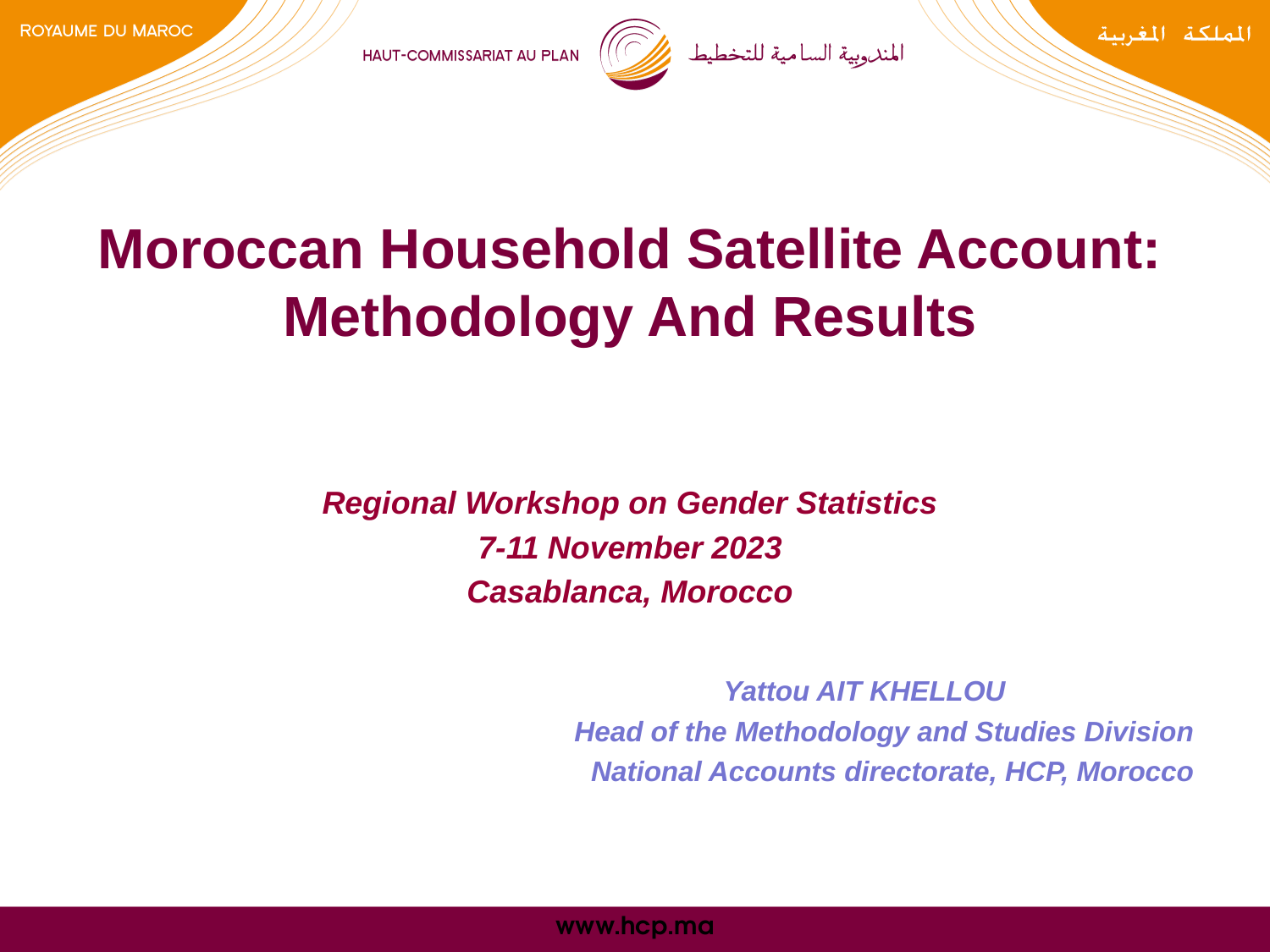

Moroccan Household Satellite Account: Methodology And Results

Regional Workshop on Gender Statistics
7-11 November 2023
Casablanca, Morocco

                                                 Yattou AIT KHELLOU
Head of the Methodology and Studies Division
National Accounts directorate, HCP, Morocco